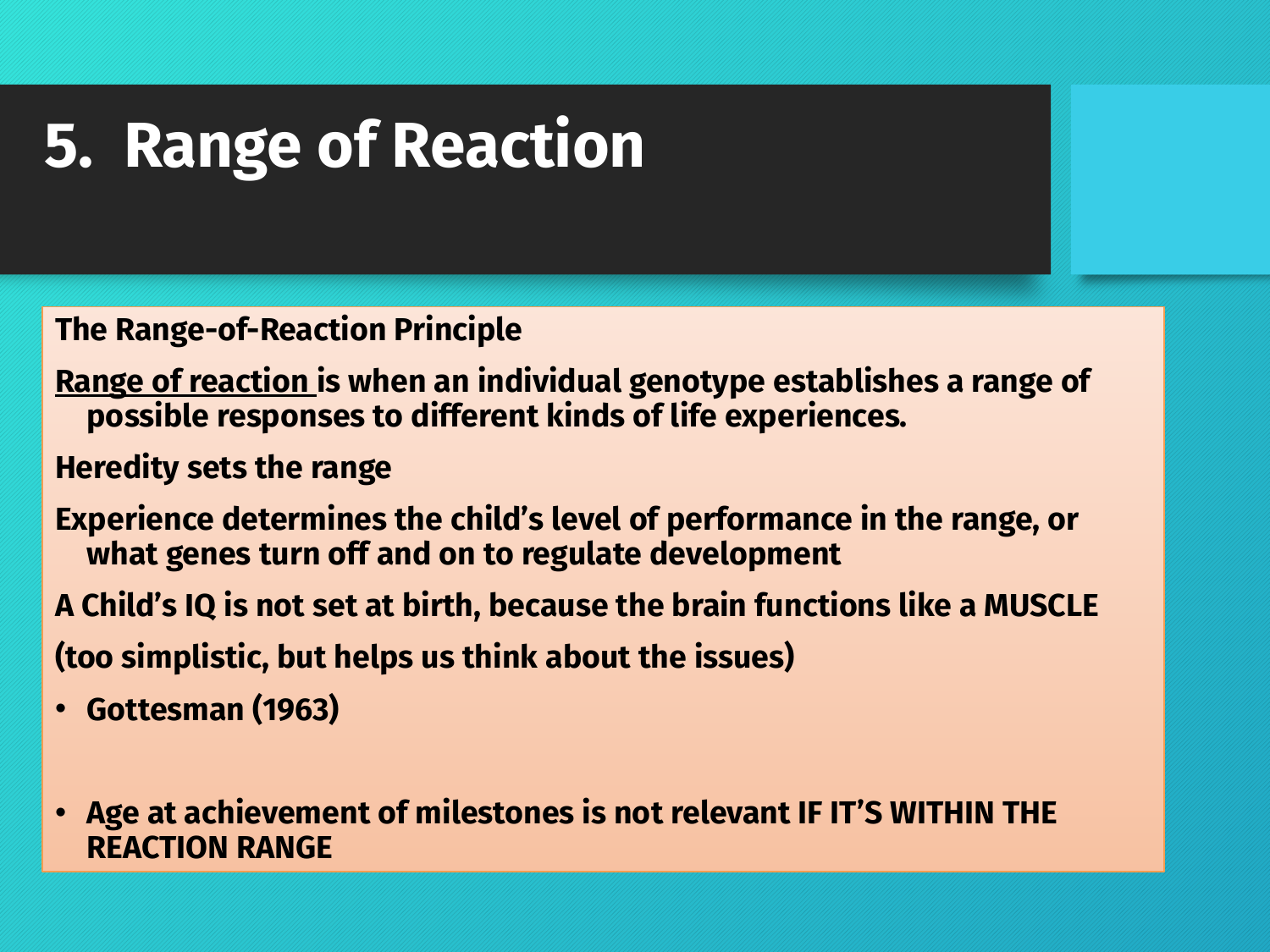

# 5.  Range of Reaction
The Range-of-Reaction Principle
Range of reaction is when an individual genotype establishes a range of possible responses to different kinds of life experiences.
Heredity sets the range
Experience determines the child’s level of performance in the range, or what genes turn off and on to regulate development
A Child’s IQ is not set at birth, because the brain functions like a MUSCLE
(too simplistic, but helps us think about the issues)
Gottesman (1963)

Age at achievement of milestones is not relevant IF IT’S WITHIN THE REACTION RANGE